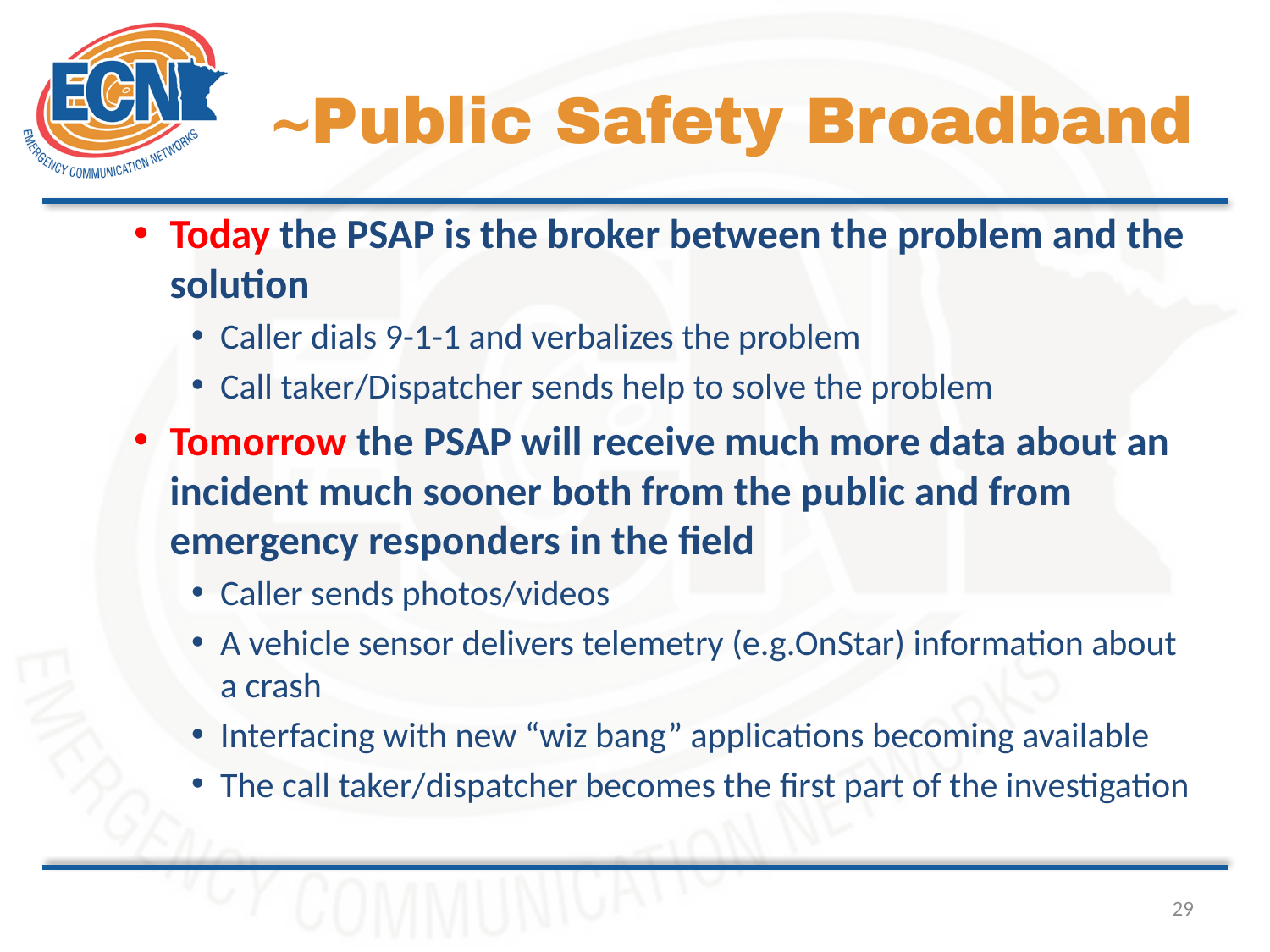

# ~Public Safety Broadband
Today the PSAP is the broker between the problem and the solution
Caller dials 9-1-1 and verbalizes the problem
Call taker/Dispatcher sends help to solve the problem
Tomorrow the PSAP will receive much more data about an incident much sooner both from the public and from emergency responders in the field
Caller sends photos/videos
A vehicle sensor delivers telemetry (e.g.OnStar) information about a crash
Interfacing with new “wiz bang” applications becoming available
The call taker/dispatcher becomes the first part of the investigation